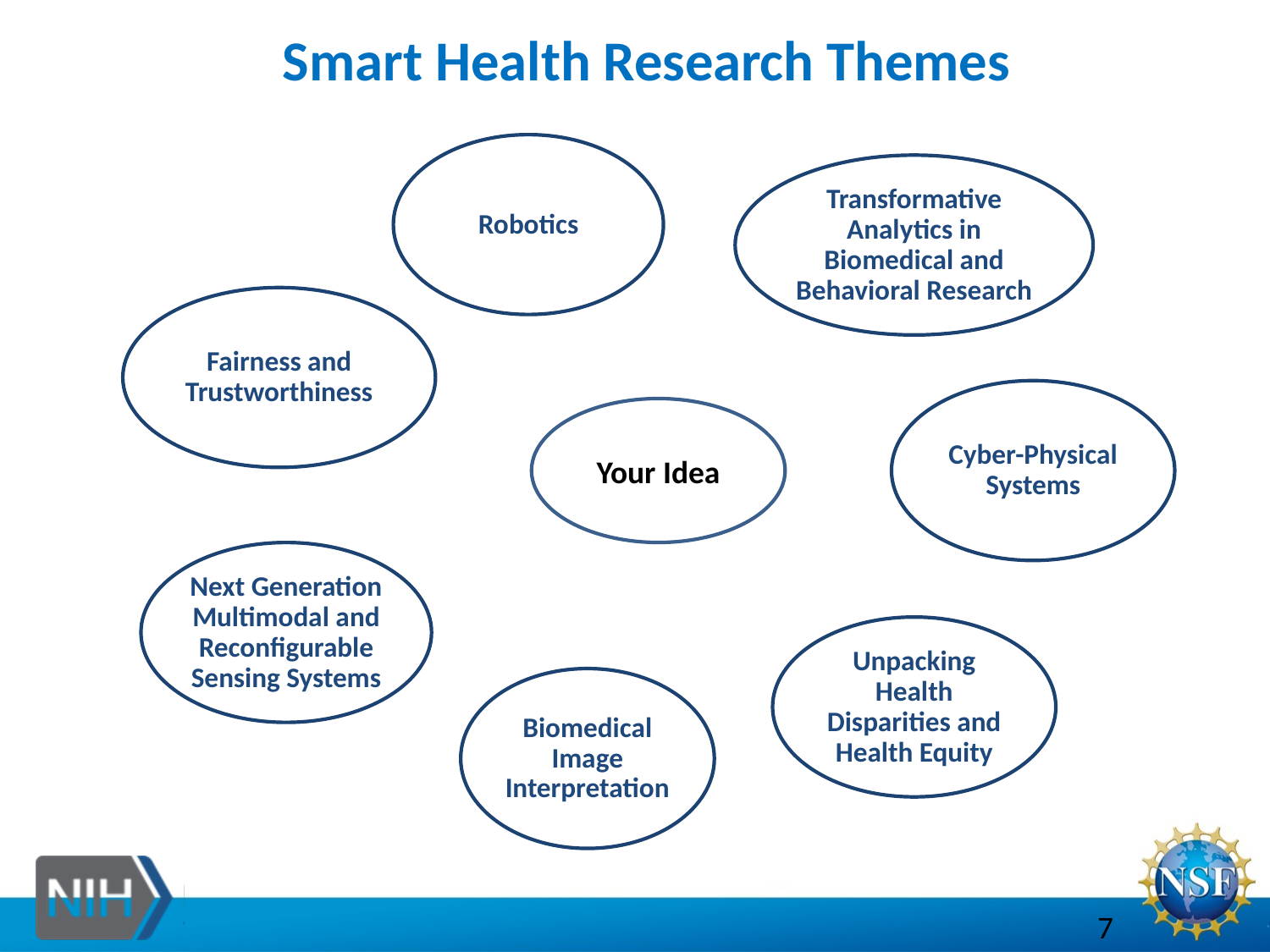

# Smart Health Research Themes
Robotics
Transformative Analytics in Biomedical and Behavioral Research
Fairness and Trustworthiness
Cyber-Physical Systems
Your Idea
Next Generation Multimodal and Reconfigurable Sensing Systems
Unpacking Health Disparities and Health Equity
Biomedical Image Interpretation
7